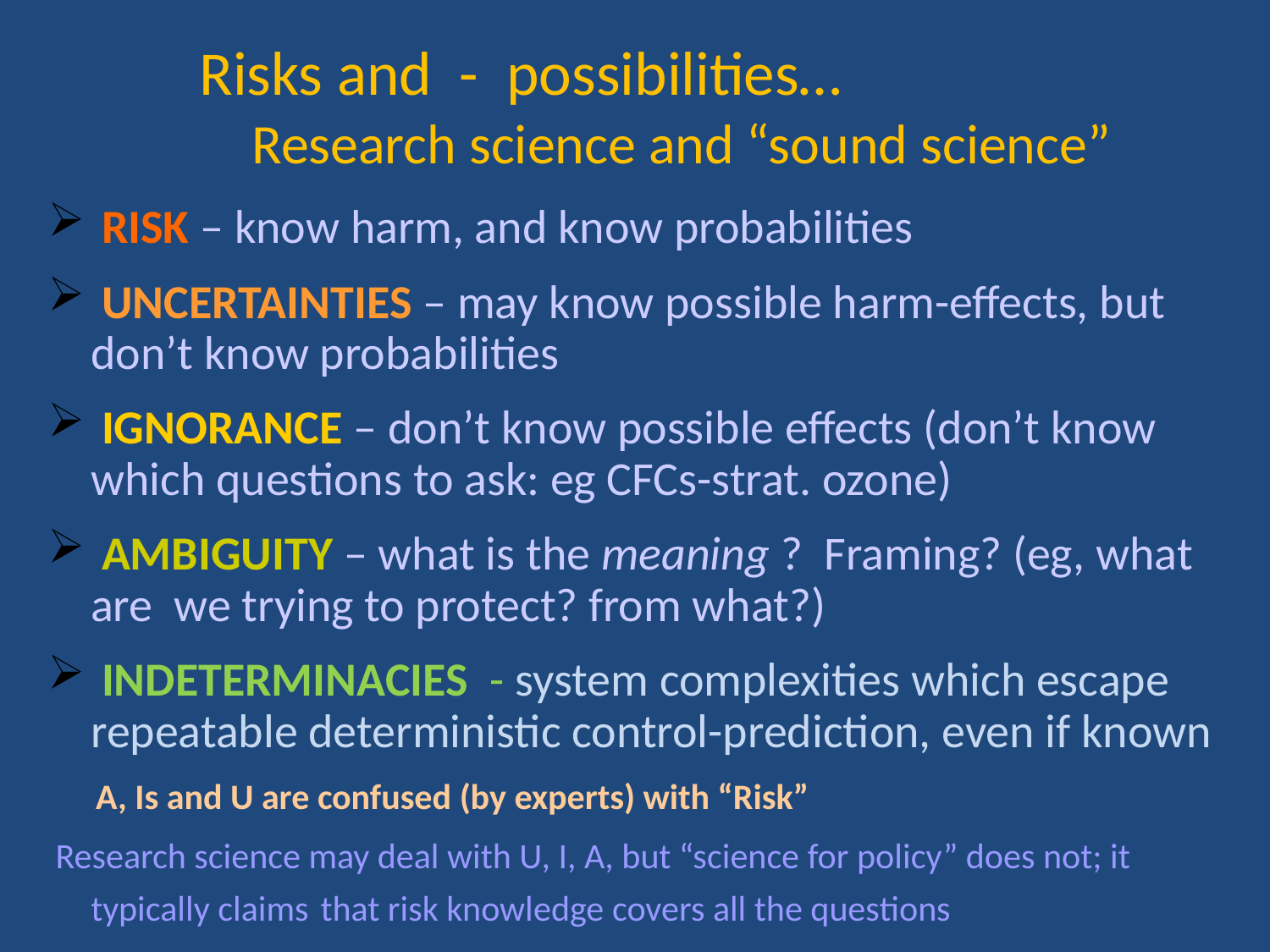

# Risks and  -  possibilities… Research science and “sound science”
 RISK – know harm, and know probabilities
 UNCERTAINTIES – may know possible harm-effects, but don’t know probabilities
 IGNORANCE – don’t know possible effects (don’t know which questions to ask: eg CFCs-strat. ozone)
 AMBIGUITY – what is the meaning ?  Framing? (eg, what are  we trying to protect? from what?)
 INDETERMINACIES  - system complexities which escape repeatable deterministic control-prediction, even if known
      A, Is and U are confused (by experts) with “Risk”
 Research science may deal with U, I, A, but “science for policy” does not; it typically claims that risk knowledge covers all the questions